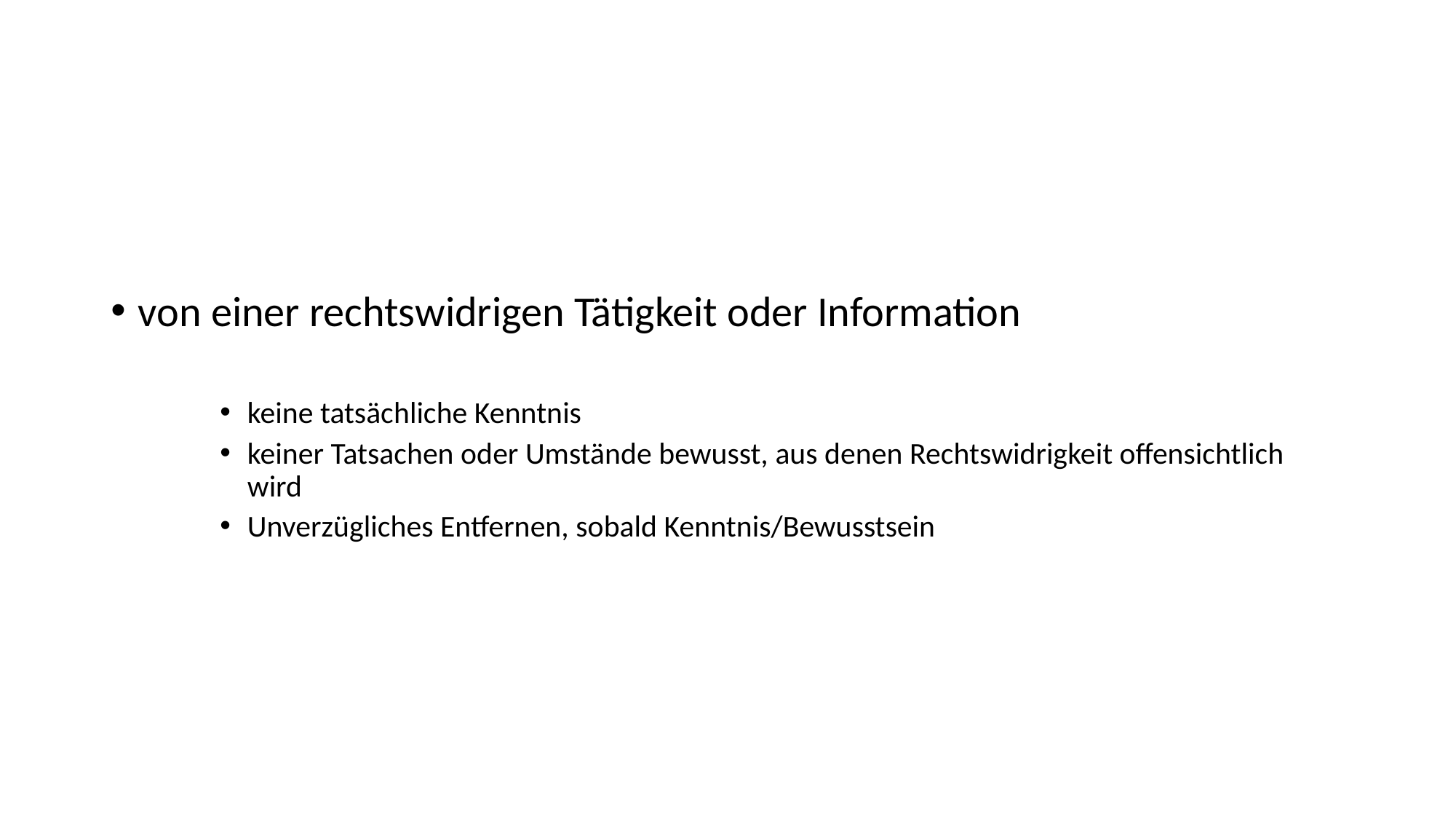

#

von einer rechtswidrigen Tätigkeit oder Information

keine tatsächliche Kenntnis
keiner Tatsachen oder Umstände bewusst, aus denen Rechtswidrigkeit offensichtlich wird
Unverzügliches Entfernen, sobald Kenntnis/Bewusstsein